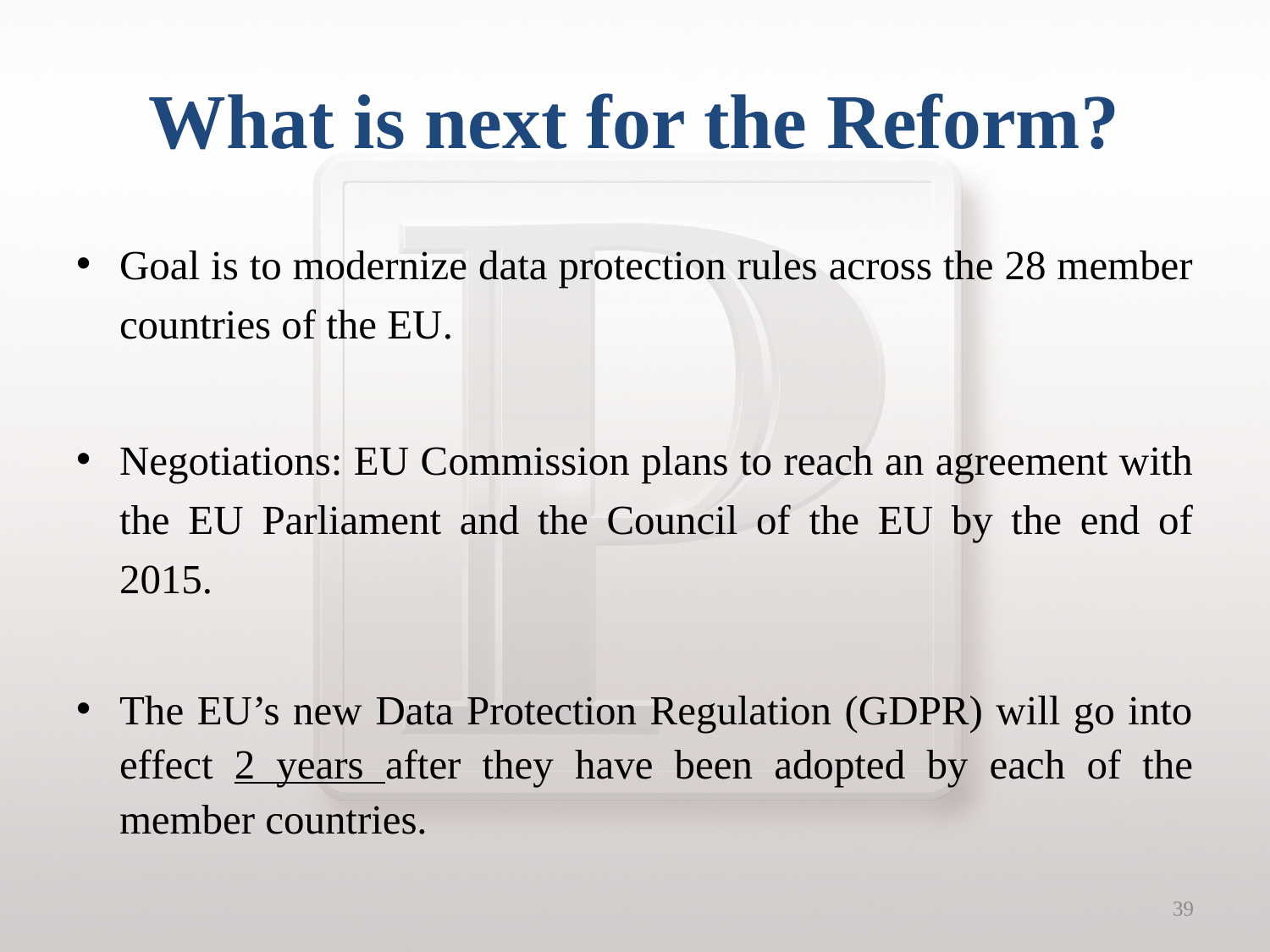

# What is next for the Reform?
Goal is to modernize data protection rules across the 28 member countries of the EU.

Negotiations: EU Commission plans to reach an agreement with the EU Parliament and the Council of the EU by the end of 2015.

The EU’s new Data Protection Regulation (GDPR) will go into effect 2 years after they have been adopted by each of the member countries.

39